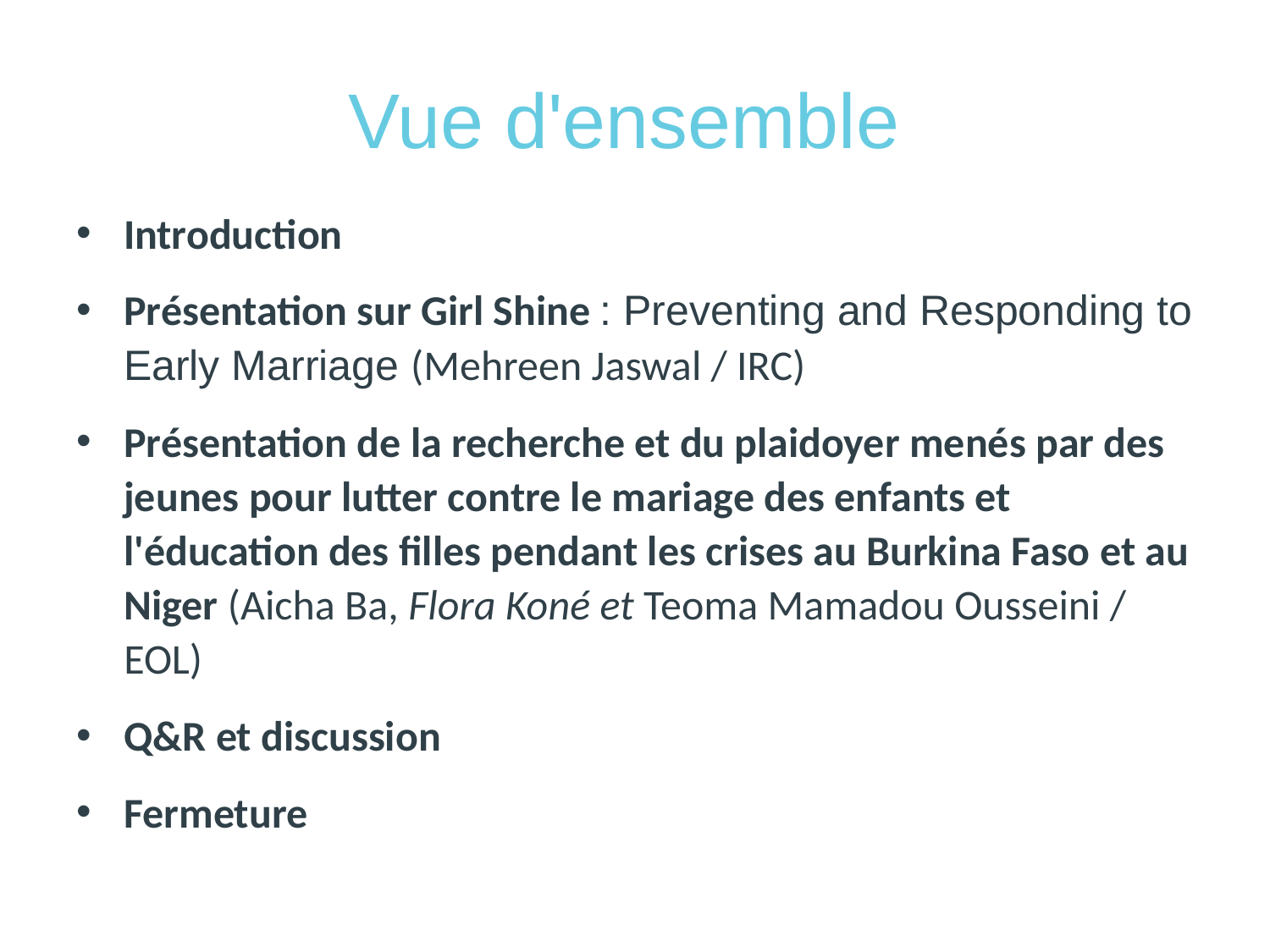

# Vue d'ensemble
Introduction
Présentation sur Girl Shine : Preventing and Responding to Early Marriage (Mehreen Jaswal / IRC)
Présentation de la recherche et du plaidoyer menés par des jeunes pour lutter contre le mariage des enfants et l'éducation des filles pendant les crises au Burkina Faso et au Niger (Aicha Ba, Flora Koné et Teoma Mamadou Ousseini / EOL)
Q&R et discussion
Fermeture